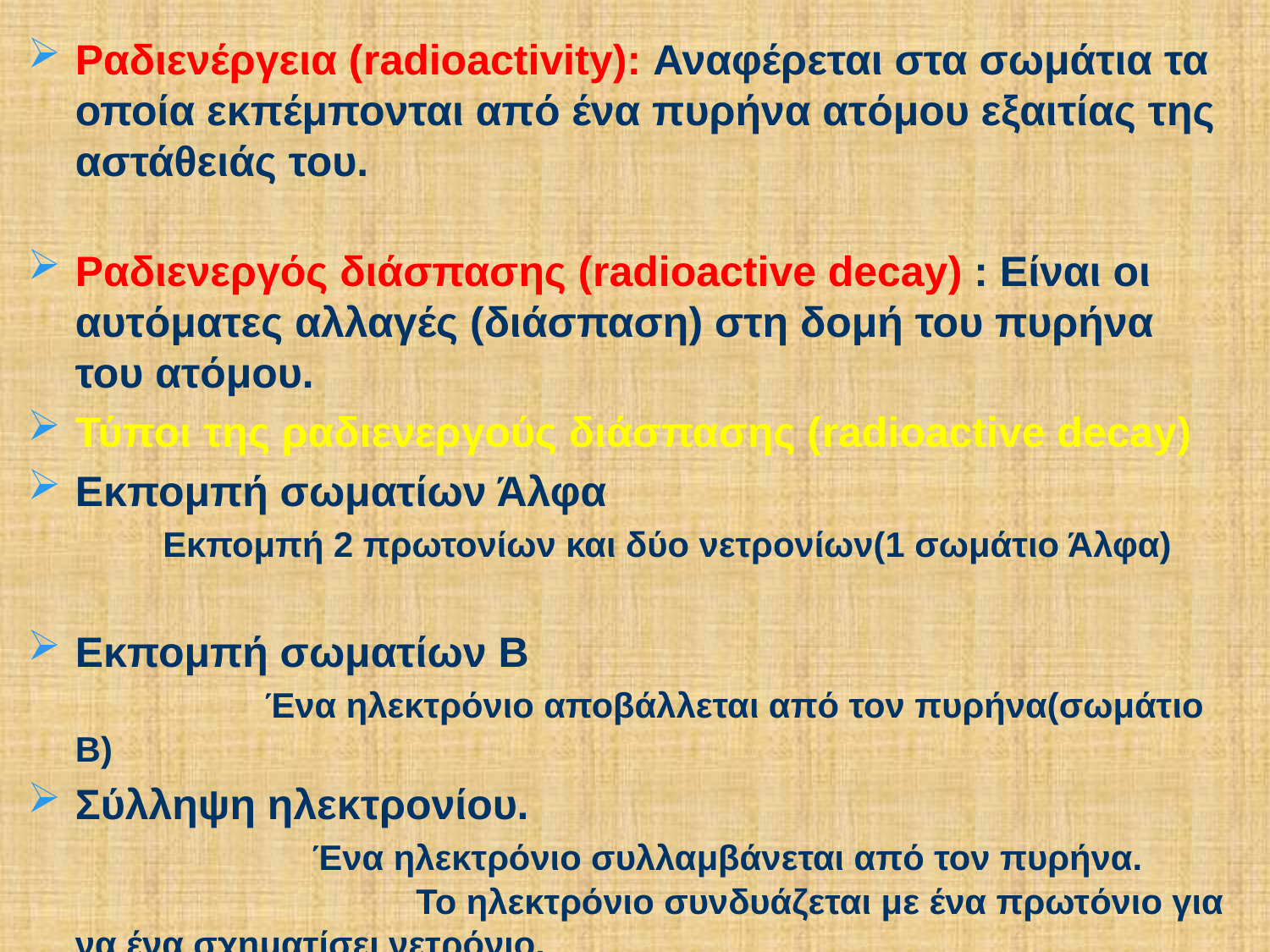

Ραδιενέργεια (radioactivity): Αναφέρεται στα σωμάτια τα οποία εκπέμπονται από ένα πυρήνα ατόμου εξαιτίας της αστάθειάς του.
Ραδιενεργός διάσπασης (radioactive decay) : Είναι οι αυτόματες αλλαγές (διάσπαση) στη δομή του πυρήνα του ατόμου.
Τύποι της ραδιενεργούς διάσπασης (radioactive decay)
Εκπομπή σωματίων Άλφα                                                                          Εκπομπή 2 πρωτονίων και δύο νετρονίων(1 σωμάτιο Άλφα)
Εκπομπή σωματίων Β                                                                            Ένα ηλεκτρόνιο αποβάλλεται από τον πυρήνα(σωμάτιο Β)
Σύλληψη ηλεκτρονίου.                                                                                Ένα ηλεκτρόνιο συλλαμβάνεται από τον πυρήνα.                                             Το ηλεκτρόνιο συνδυάζεται με ένα πρωτόνιο για να ένα σχηματίσει νετρόνιο.